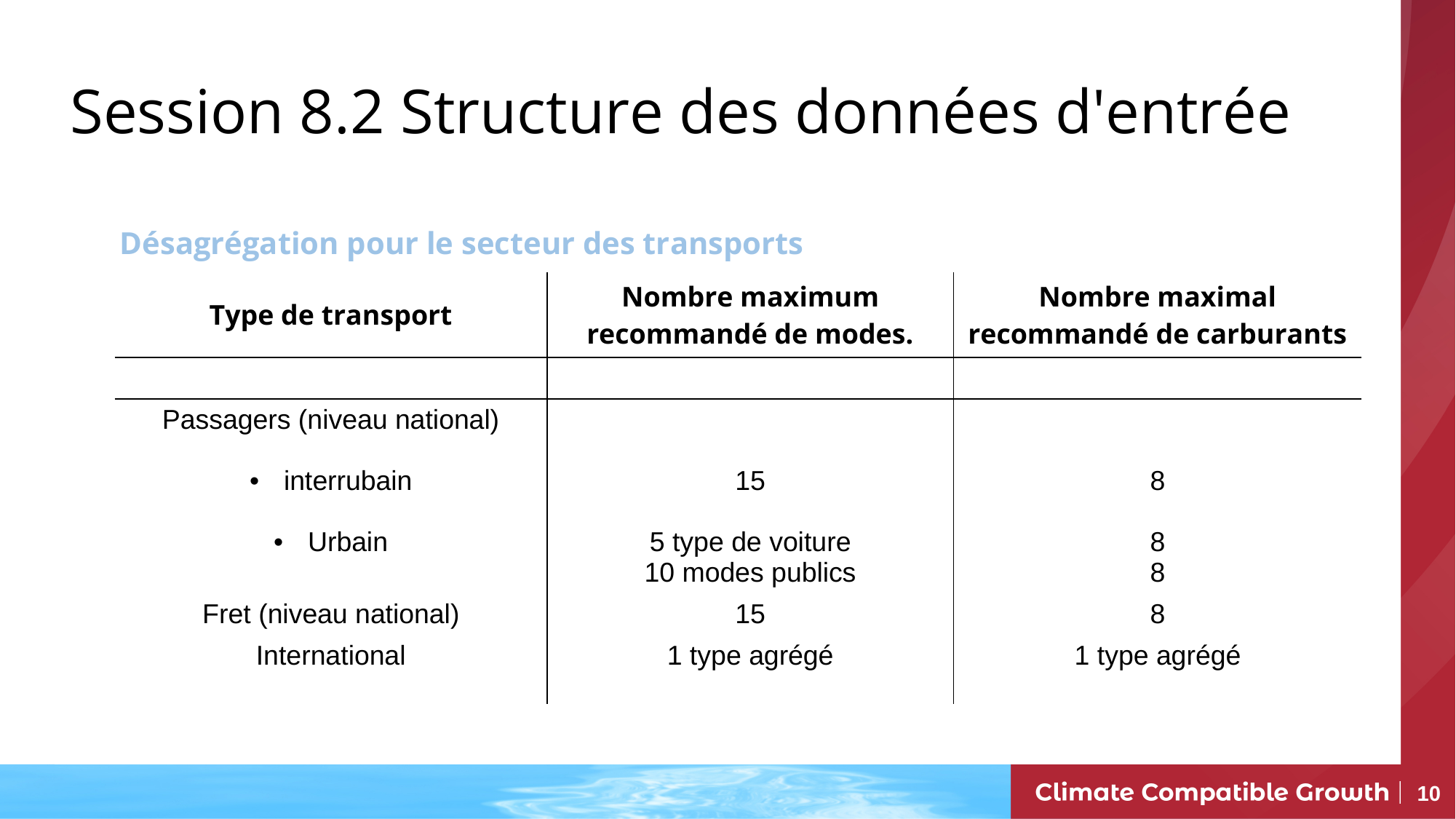

Session 8.2 Structure des données d'entrée
Désagrégation pour le secteur des transports

| Type de transport | Nombre maximum recommandé de modes. | Nombre maximal recommandé de carburants |
| --- | --- | --- |
|  |  |  |
| Passagers (niveau national) interrubain Urbain | 15 5 type de voiture 10 modes publics | 8 8 8 |
| Fret (niveau national) | 15 | 8 |
| International | 1 type agrégé | 1 type agrégé |
10